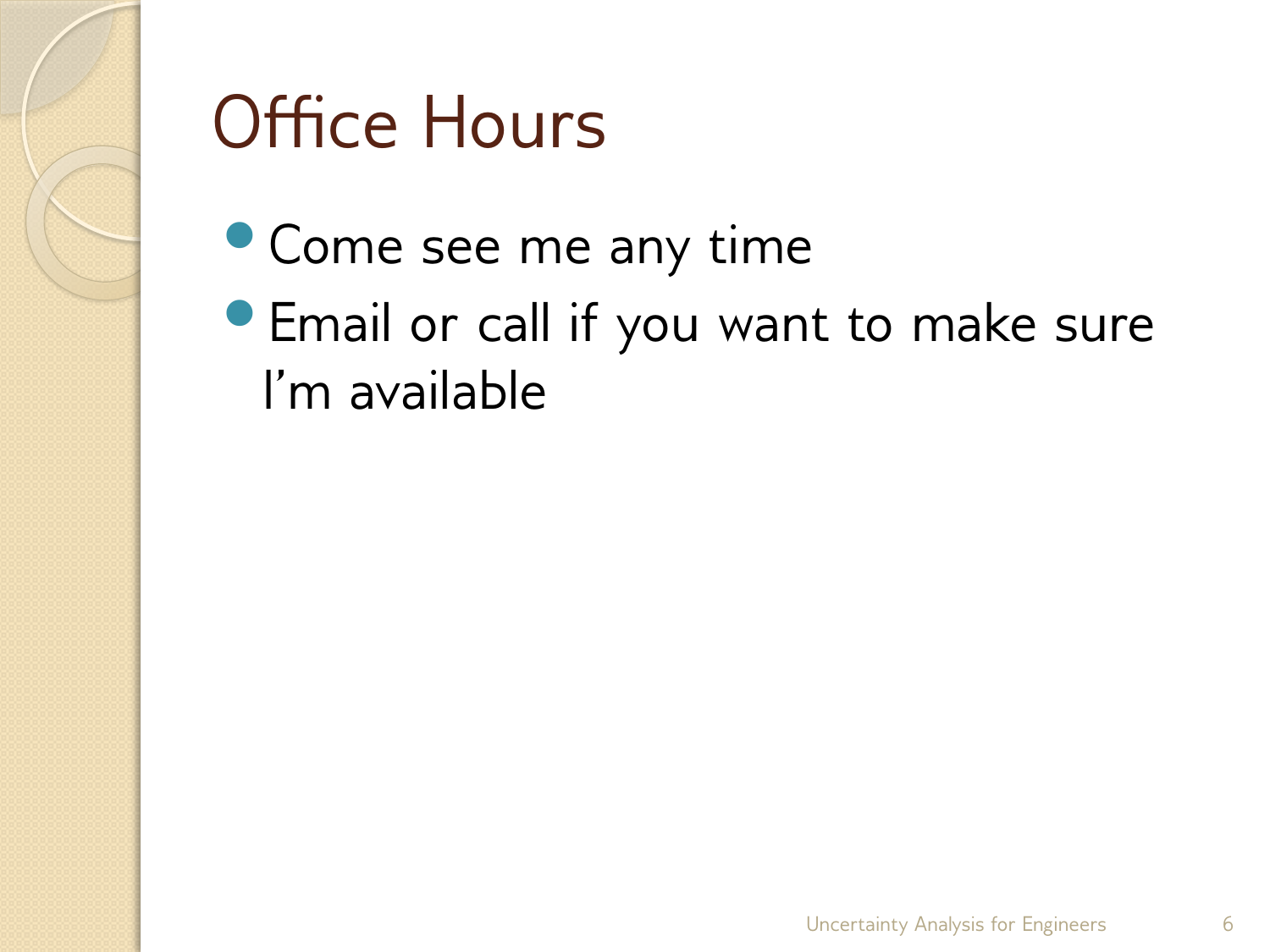

# Office Hours
Come see me any time
Email or call if you want to make sure I’m available
Uncertainty Analysis for Engineers
6